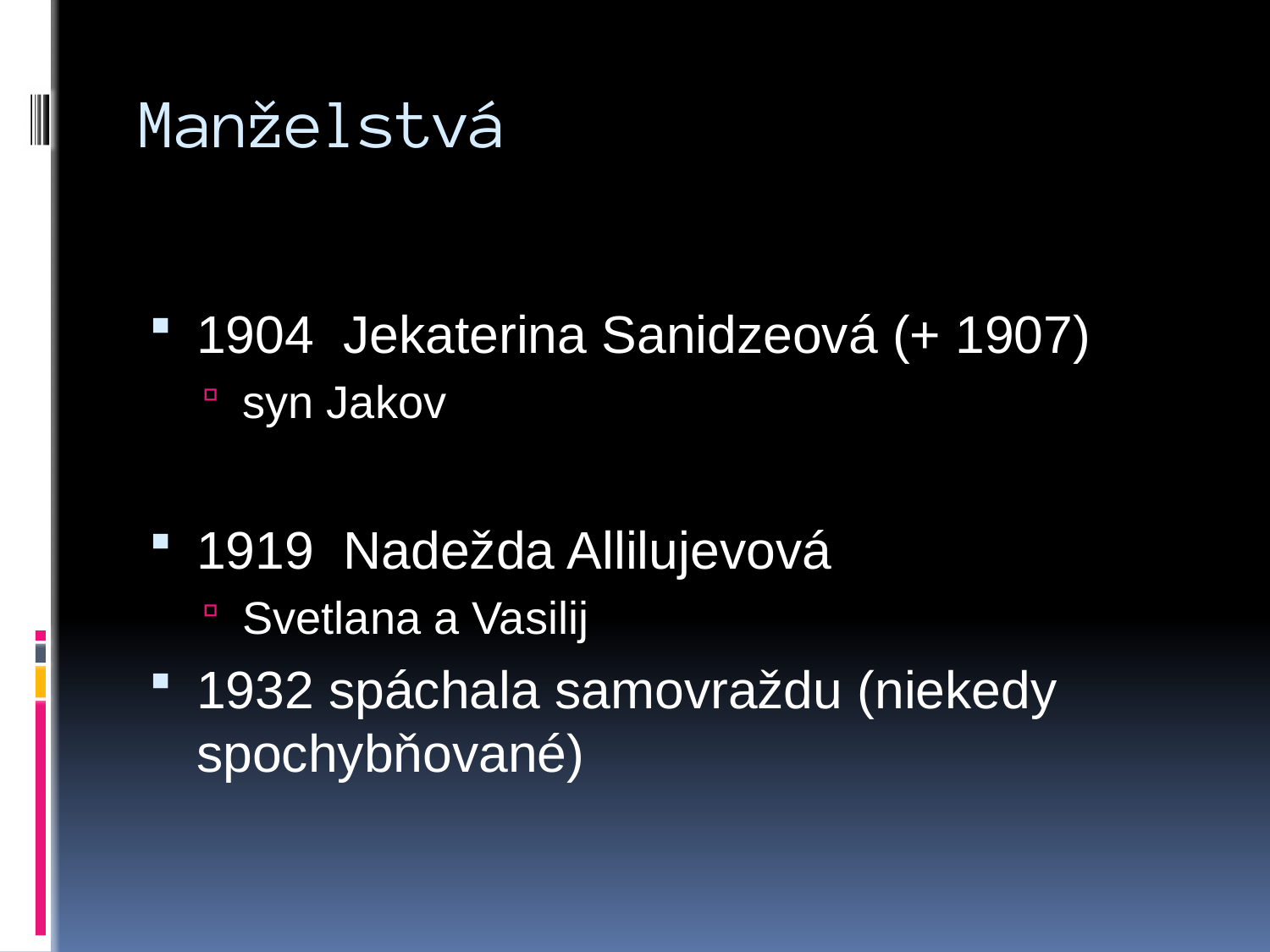

# Manželstvá

1904  Jekaterina Sanidzeová (+ 1907)
syn Jakov

1919  Nadežda Allilujevová
Svetlana a Vasilij
1932 spáchala samovraždu (niekedy spochybňované)